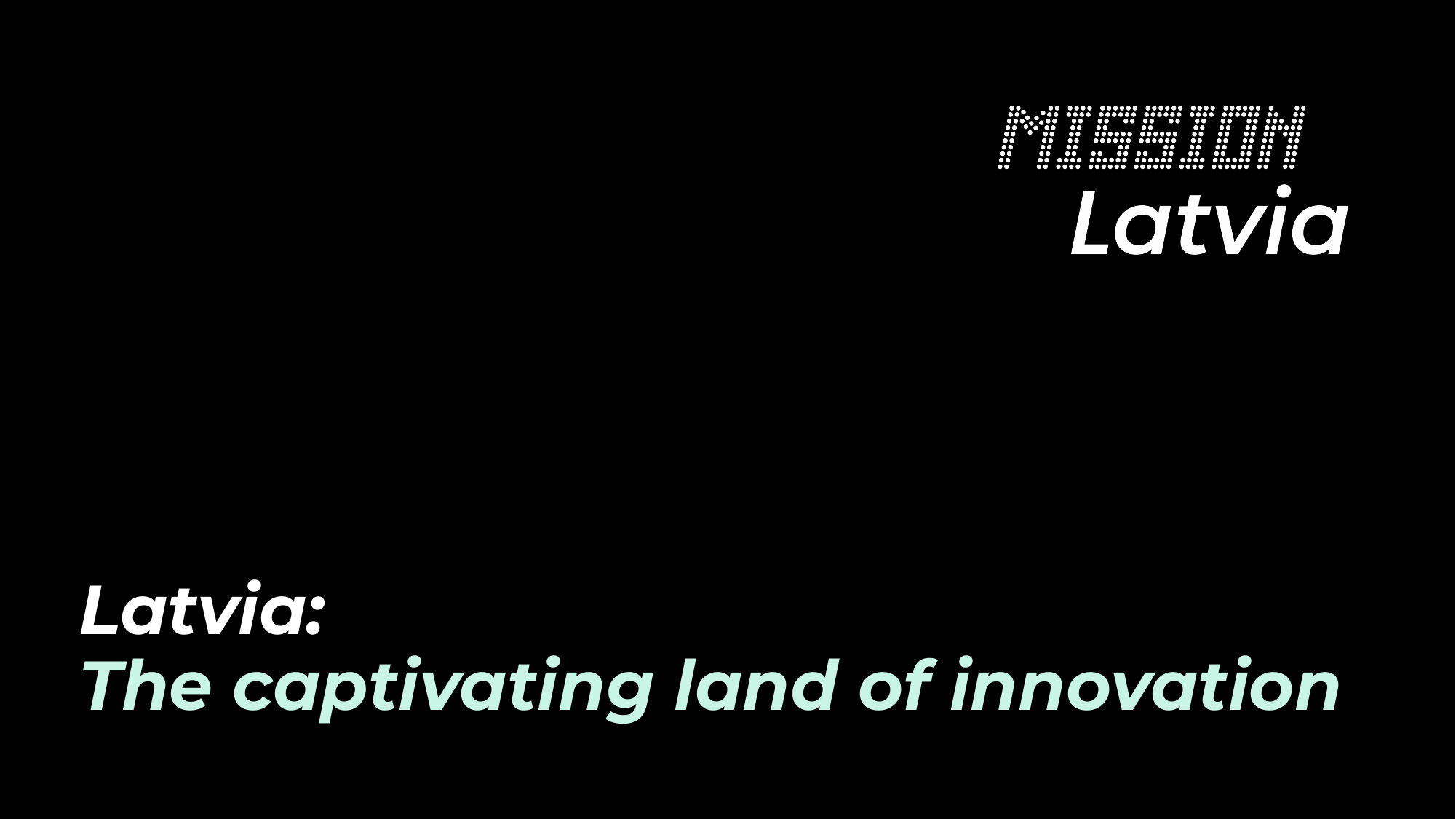

# Latvia: The captivating land of innovation